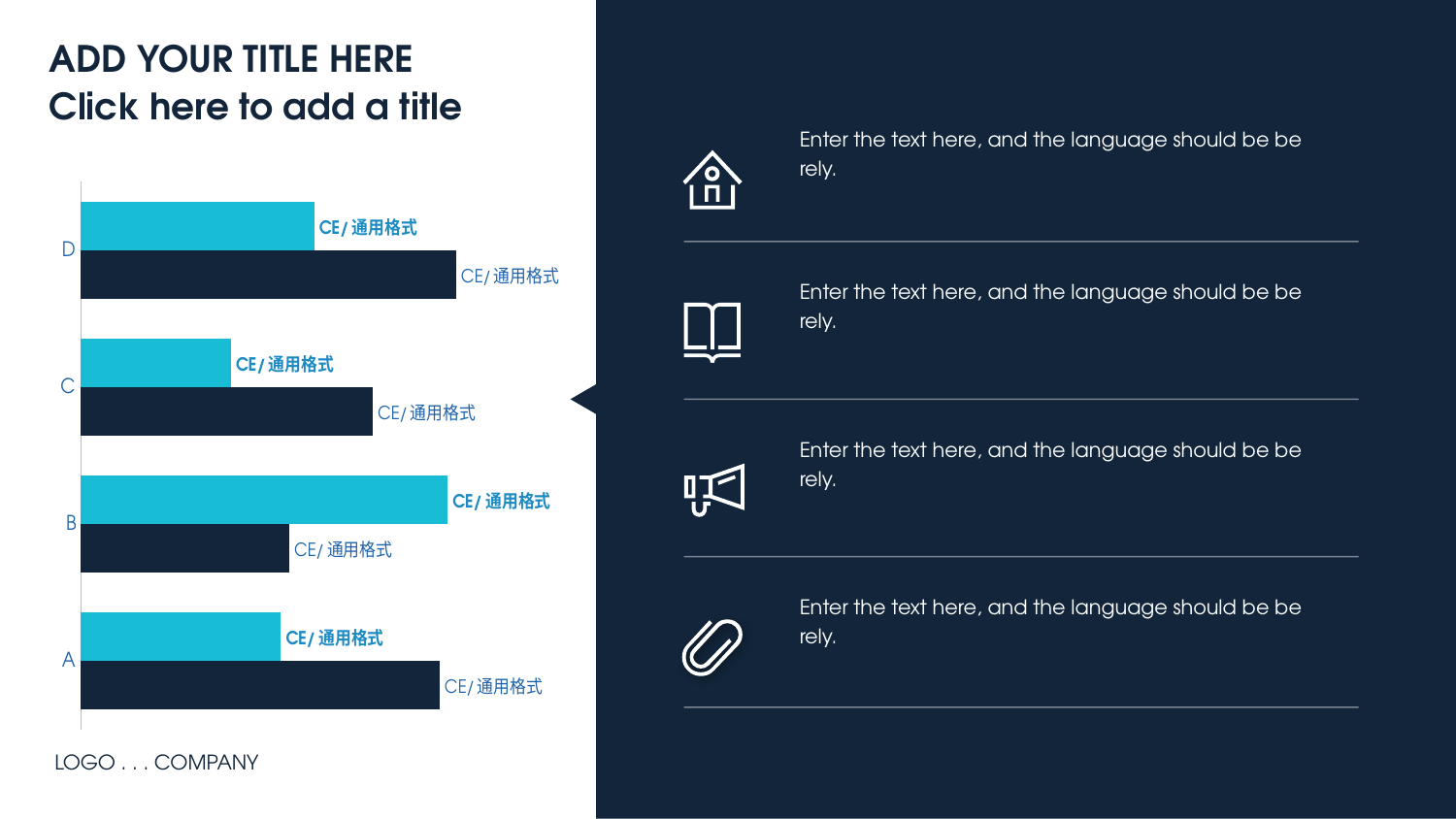

ADD YOUR TITLE HERE
Click here to add a title
Enter the text here, and the language should be be rely.

### Chart

| Category | Q1 | Q2 |
|---|---|---|
| A | 4.3 | 2.4 |
| B | 2.5 | 4.4 |
| C | 3.5 | 1.8 |
| D | 4.5 | 2.8 |
Enter the text here, and the language should be be rely.

Enter the text here, and the language should be be rely.

Enter the text here, and the language should be be rely.

LOGO . . . COMPANY